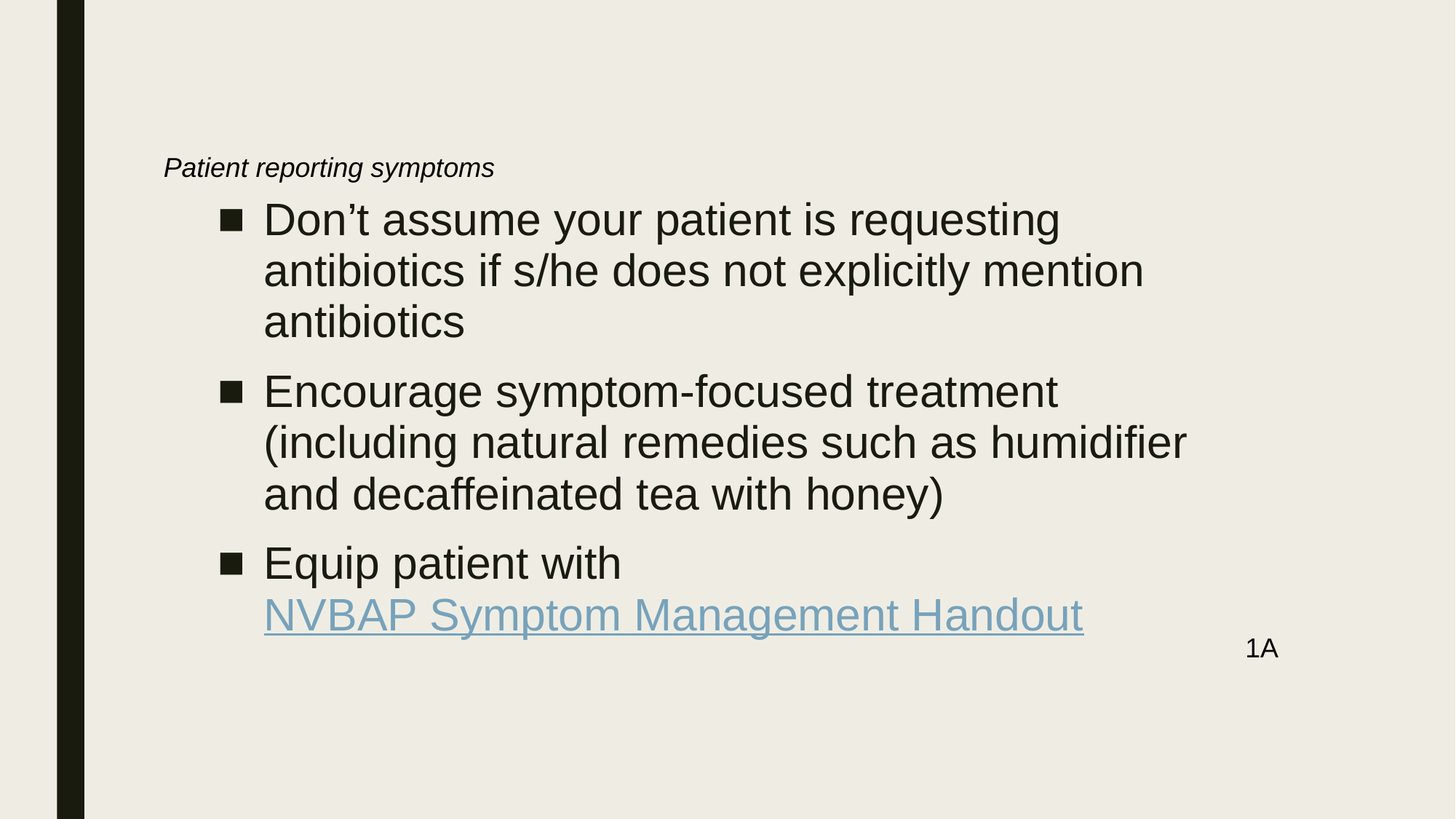

Patient reporting symptoms
Don’t assume your patient is requesting antibiotics if s/he does not explicitly mention antibiotics
Encourage symptom-focused treatment (including natural remedies such as humidifier and decaffeinated tea with honey)
Equip patient with NVBAP Symptom Management Handout
1A